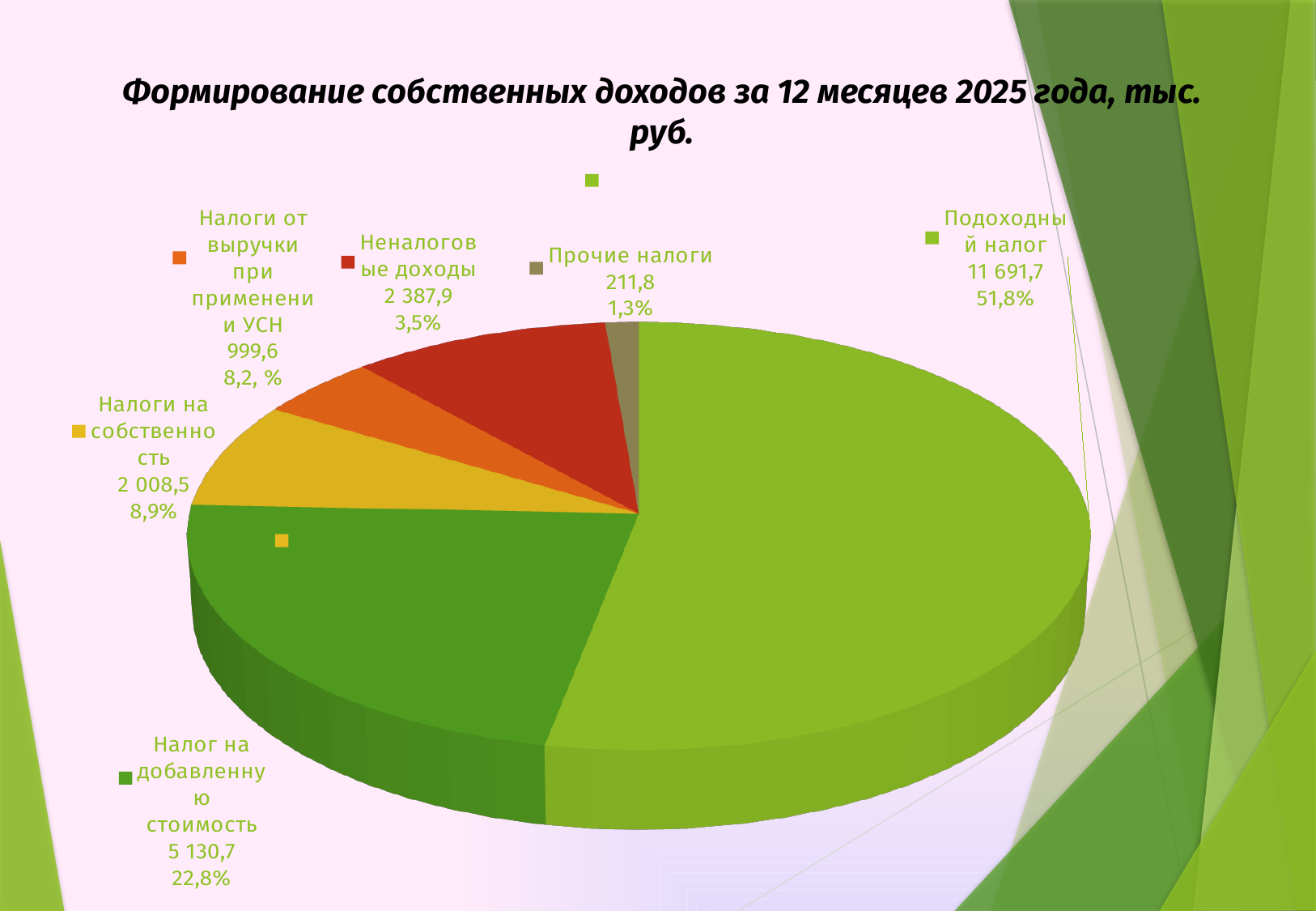

Формирование собственных доходов за 12 месяцев 2025 года, тыс. руб.

[unsupported chart]

[unsupported chart]